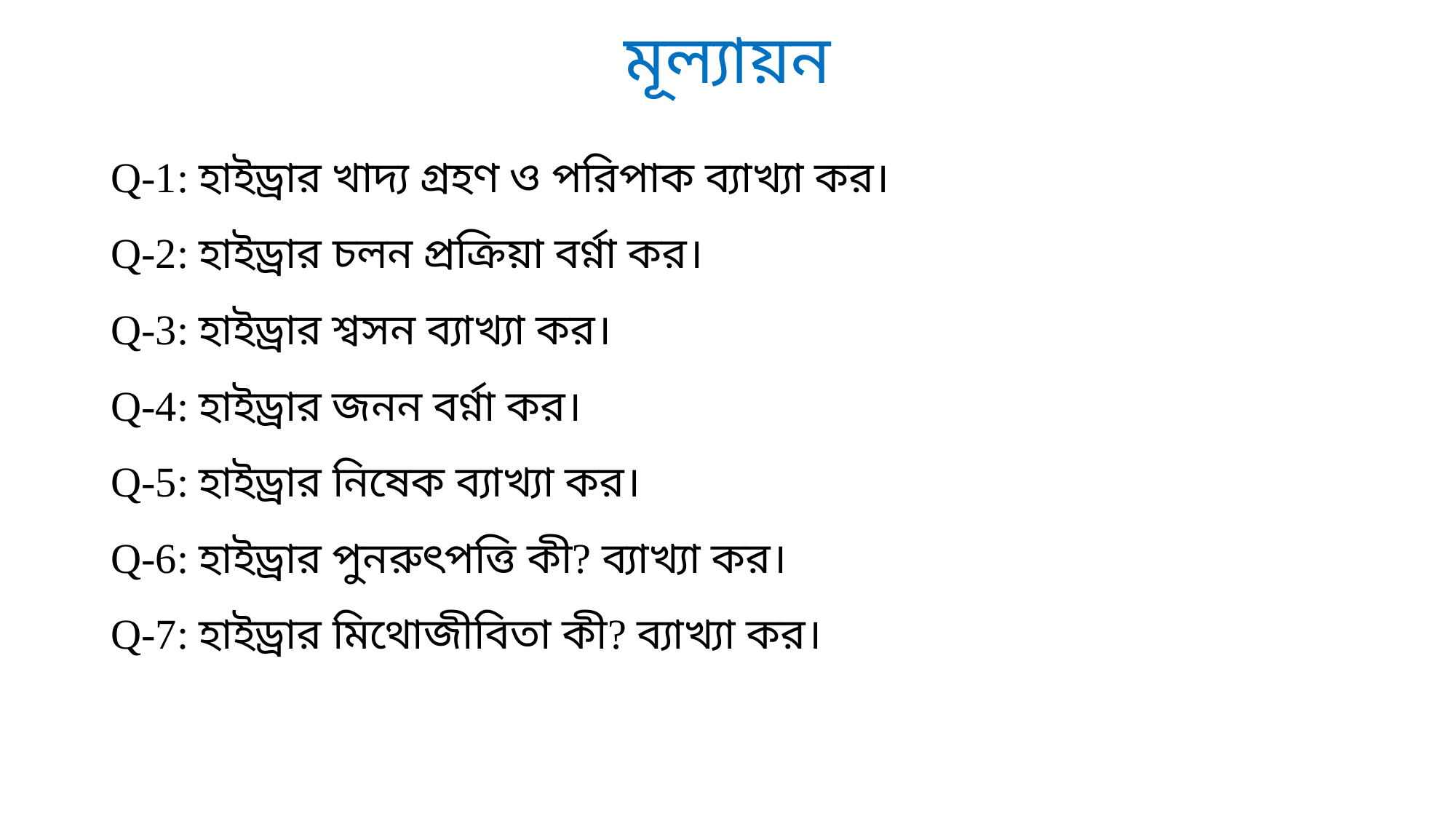

# মূল্যায়ন
Q-1: হাইড্রার খাদ্য গ্রহণ ও পরিপাক ব্যাখ্যা কর।
Q-2: হাইড্রার চলন প্রক্রিয়া বর্ণ্না কর।
Q-3: হাইড্রার শ্বসন ব্যাখ্যা কর।
Q-4: হাইড্রার জনন বর্ণ্না কর।
Q-5: হাইড্রার নিষেক ব্যাখ্যা কর।
Q-6: হাইড্রার পুনরুৎপত্তি কী? ব্যাখ্যা কর।
Q-7: হাইড্রার মিথোজীবিতা কী? ব্যাখ্যা কর।